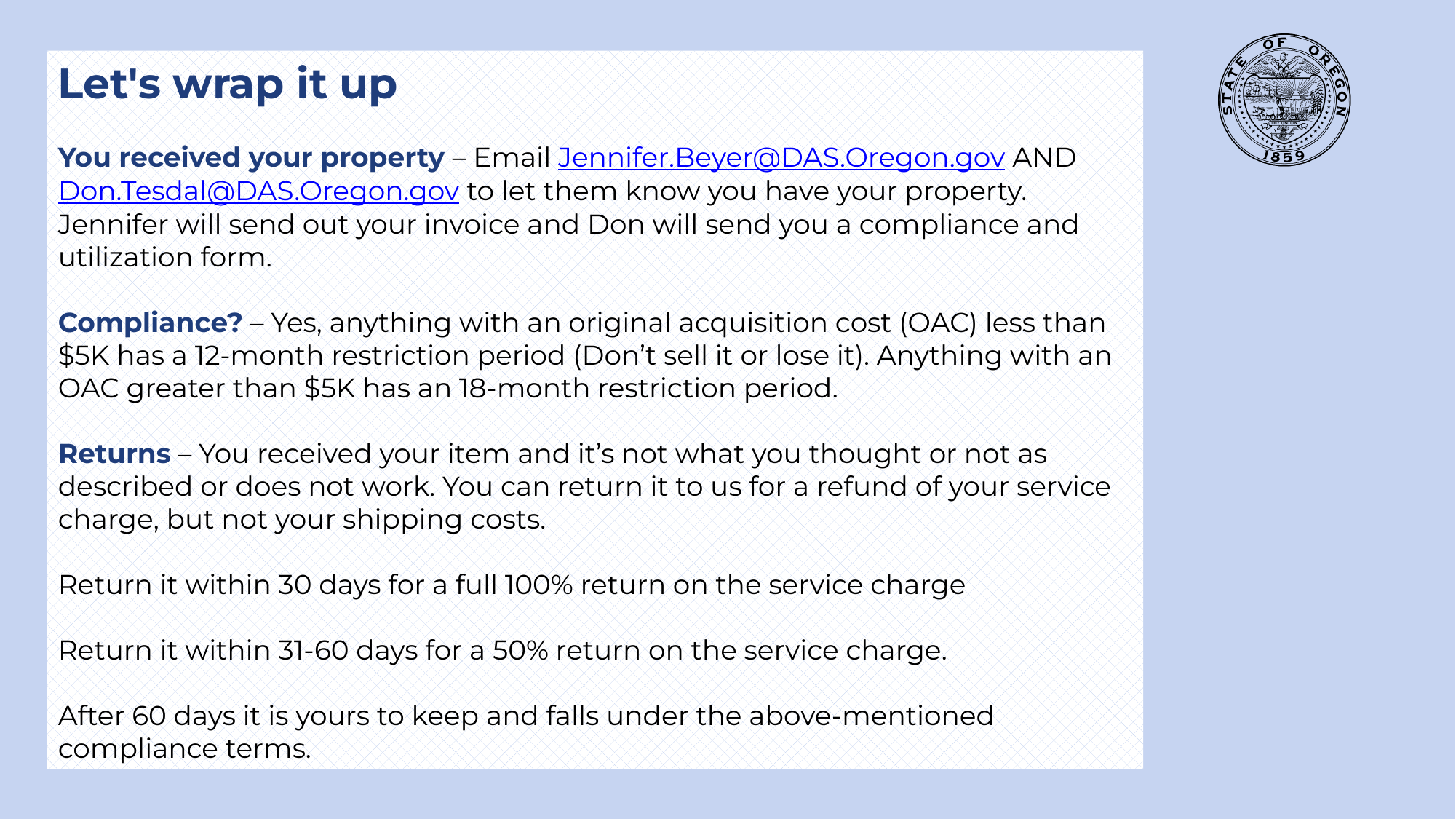

Let's wrap it up

You received your property – Email Jennifer.Beyer@DAS.Oregon.gov AND Don.Tesdal@DAS.Oregon.gov to let them know you have your property. Jennifer will send out your invoice and Don will send you a compliance and utilization form.

Compliance? – Yes, anything with an original acquisition cost (OAC) less than $5K has a 12-month restriction period (Don’t sell it or lose it). Anything with an OAC greater than $5K has an 18-month restriction period.

Returns – You received your item and it’s not what you thought or not as described or does not work. You can return it to us for a refund of your service charge, but not your shipping costs.

Return it within 30 days for a full 100% return on the service charge

Return it within 31-60 days for a 50% return on the service charge.

After 60 days it is yours to keep and falls under the above-mentioned compliance terms.